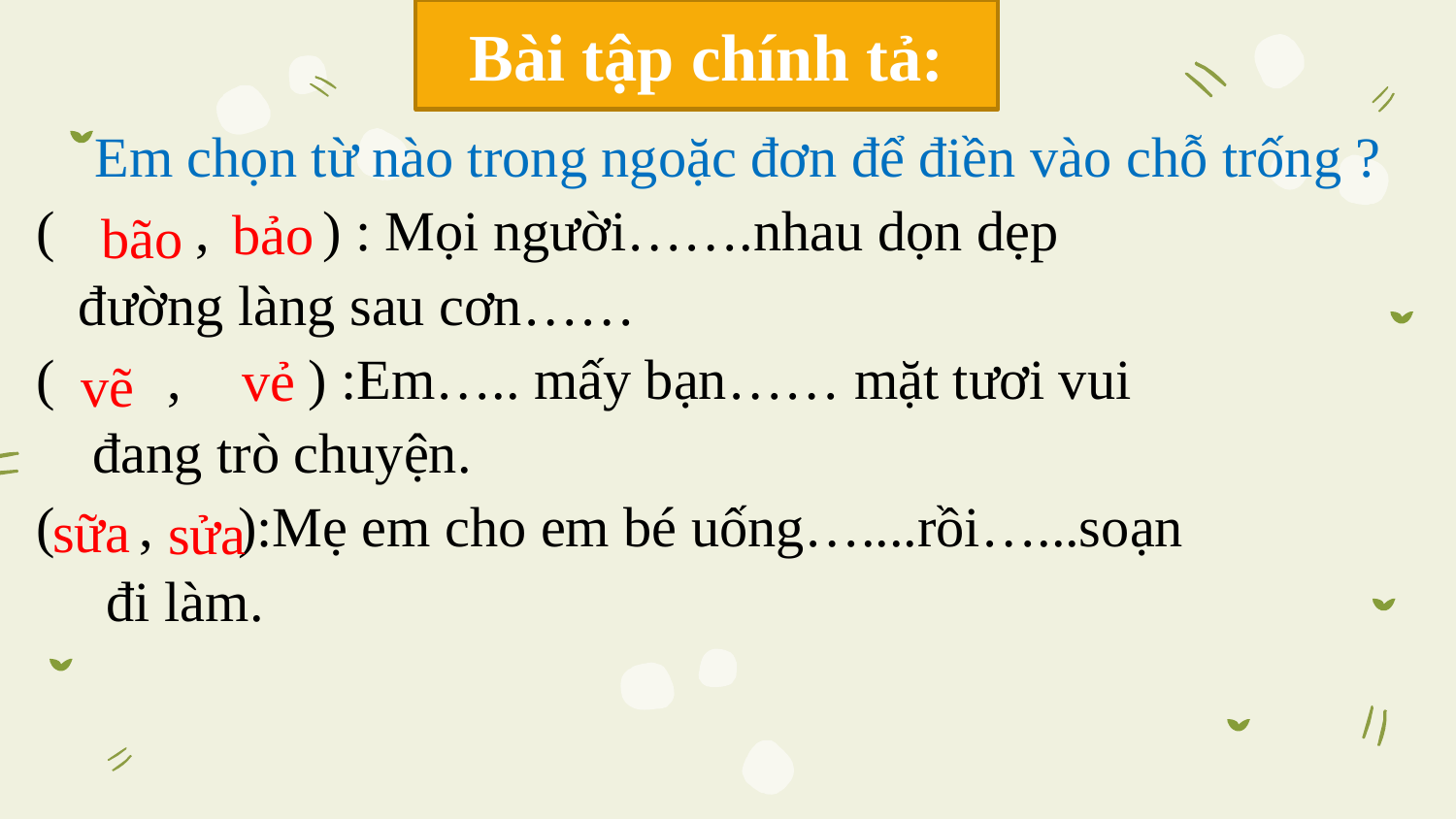

# Bài tập chính tả:
 	 Em chọn từ nào trong ngoặc đơn để điền vào chỗ trống ?
(          ,        ) : Mọi người…….nhau dọn dẹp
   đường làng sau cơn……
(        ,         ) :Em….. mấy bạn…… mặt tươi vui
    đang trò chuyện.
(      ,      ):Mẹ em cho em bé uống…....rồi…...soạn
     đi làm.

bão
bảo

 vẻ
vẽ
sữa
sửa